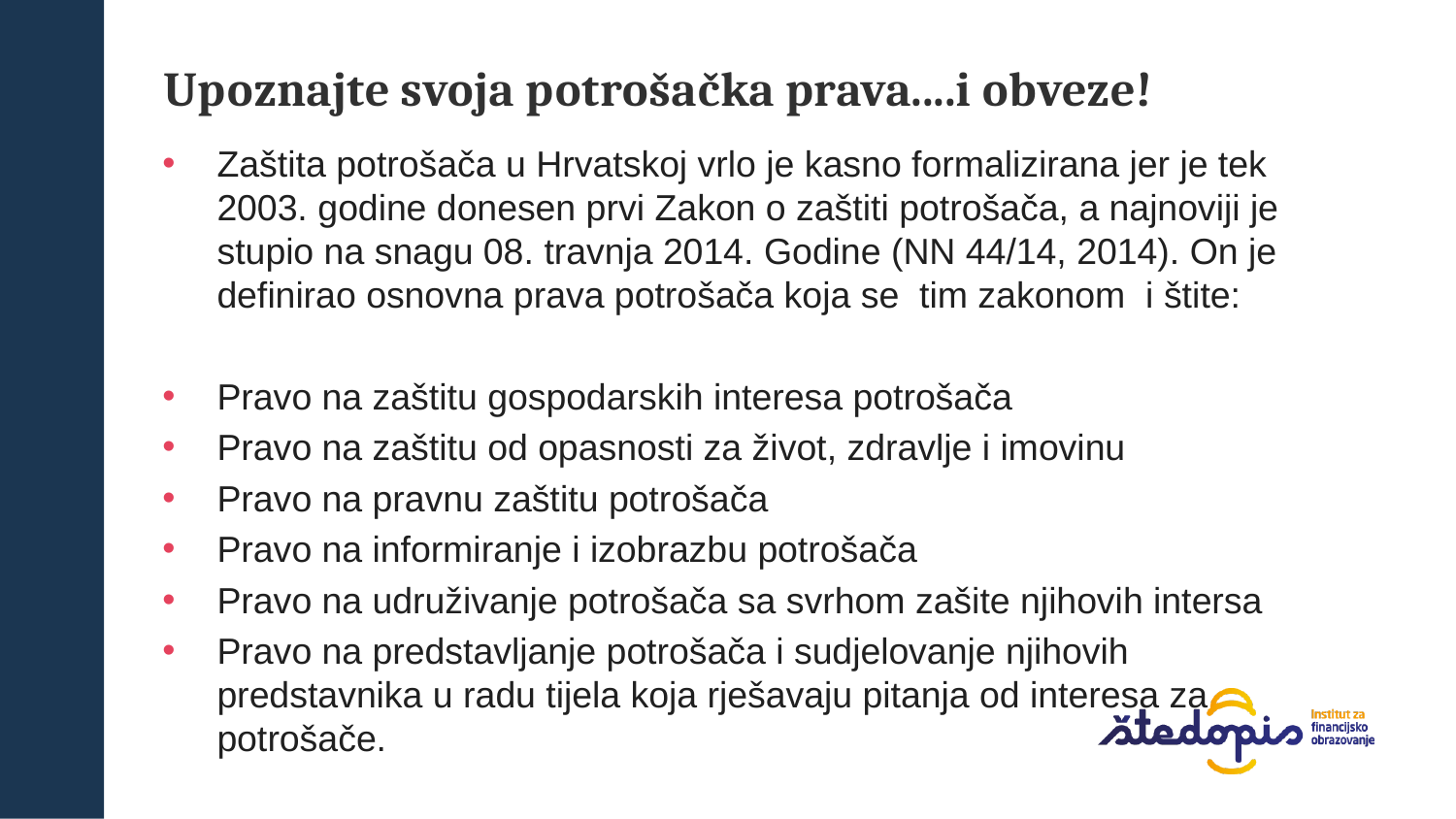

Upoznajte svoja potrošačka prava....i obveze!
Zaštita potrošača u Hrvatskoj vrlo je kasno formalizirana jer je tek 2003. godine donesen prvi Zakon o zaštiti potrošača, a najnoviji je stupio na snagu 08. travnja 2014. Godine (NN 44/14, 2014). On je definirao osnovna prava potrošača koja se  tim zakonom  i štite:

Pravo na zaštitu gospodarskih interesa potrošača
Pravo na zaštitu od opasnosti za život, zdravlje i imovinu
Pravo na pravnu zaštitu potrošača
Pravo na informiranje i izobrazbu potrošača
Pravo na udruživanje potrošača sa svrhom zašite njihovih intersa
Pravo na predstavljanje potrošača i sudjelovanje njihovih predstavnika u radu tijela koja rješavaju pitanja od interesa za potrošače.